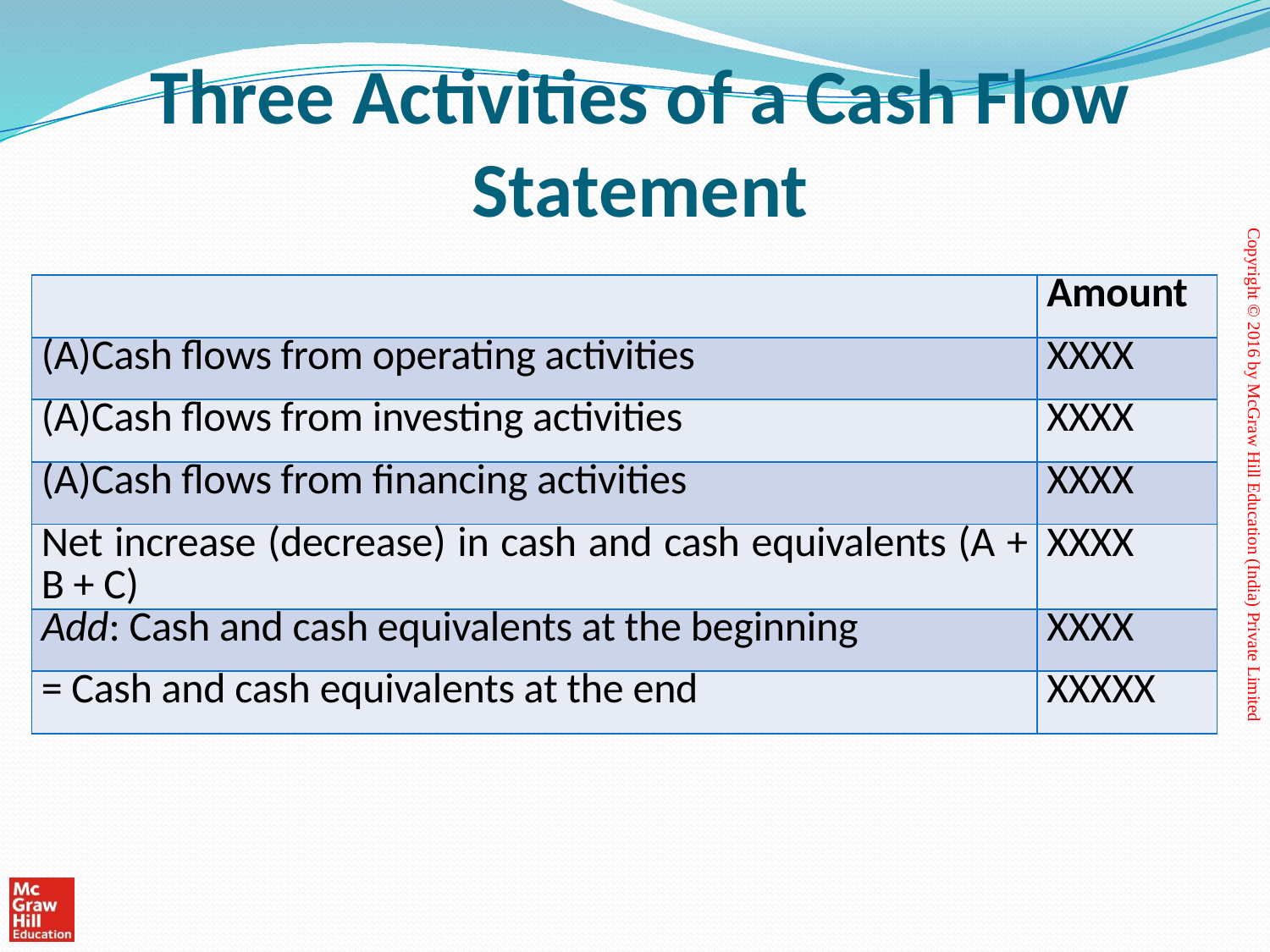

# Three Activities of a Cash Flow Statement
|  | Amount |
| --- | --- |
| Cash flows from operating activities | XXXX |
| Cash flows from investing activities | XXXX |
| Cash flows from financing activities | XXXX |
| Net increase (decrease) in cash and cash equivalents (A + B + C) | XXXX |
| Add: Cash and cash equivalents at the beginning | XXXX |
| = Cash and cash equivalents at the end | XXXXX |